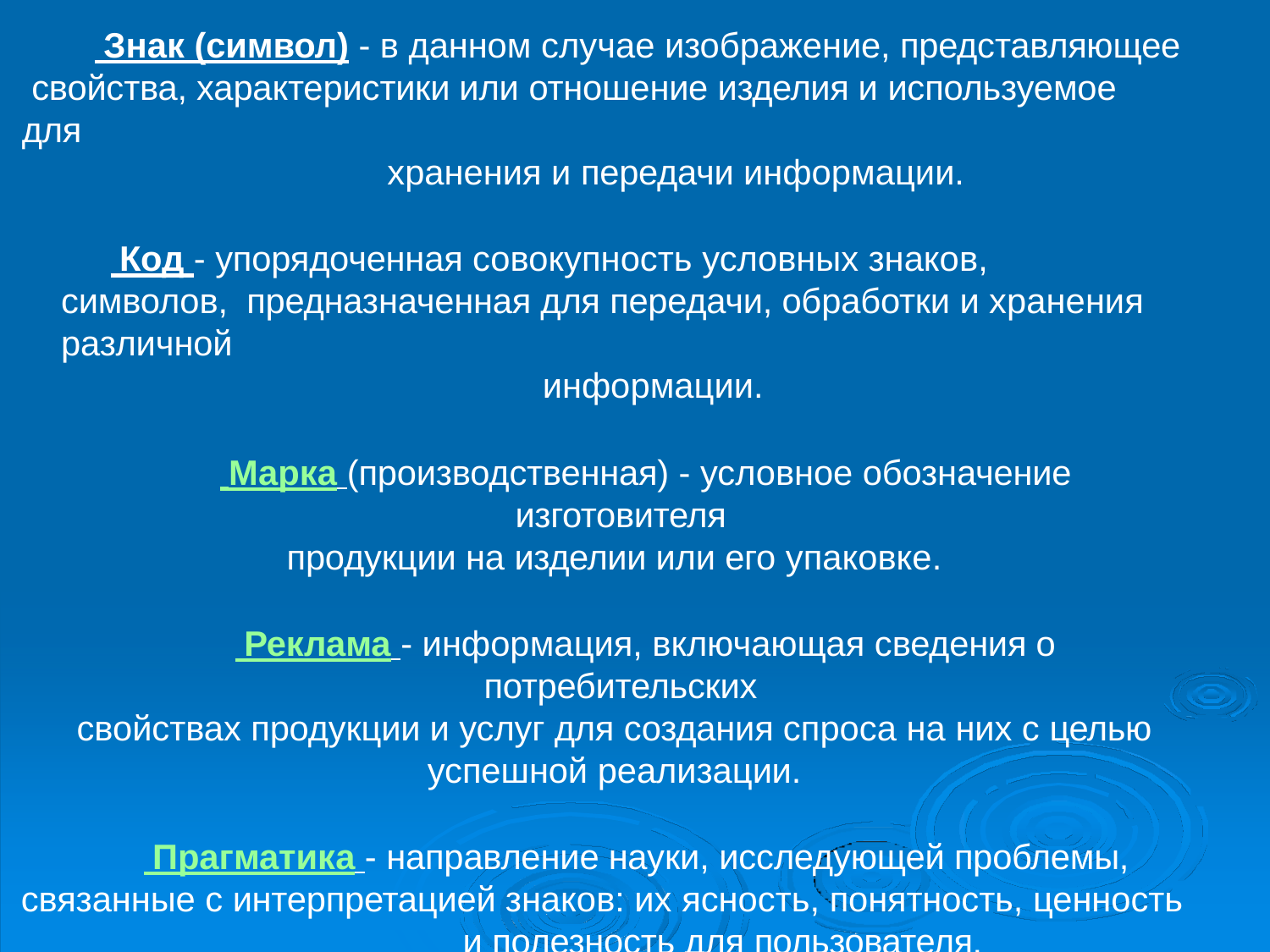

Знак (символ) - в данном случае изображение, представляющее  свойства, характеристики или отношение изделия и используемое для
хранения и передачи информации.

 Код - упорядоченная совокупность условных знаков, символов,  предназначенная для передачи, обработки и хранения различной
информации.

 Марка (производственная) - условное обозначение изготовителя
продукции на изделии или его упаковке.

 Реклама - информация, включающая сведения о потребительских
свойствах продукции и услуг для создания спроса на них с целью
успешной реализации.

 Прагматика - направление науки, исследующей проблемы,  связанные с интерпретацией знаков: их ясность, понятность, ценность
и полезность для пользователя.

 Знаки соответствия - знаки, подтверждающие уровень качества  продукции и, обычно, употребляющиеся на сертификатах, таре и
упаковках.